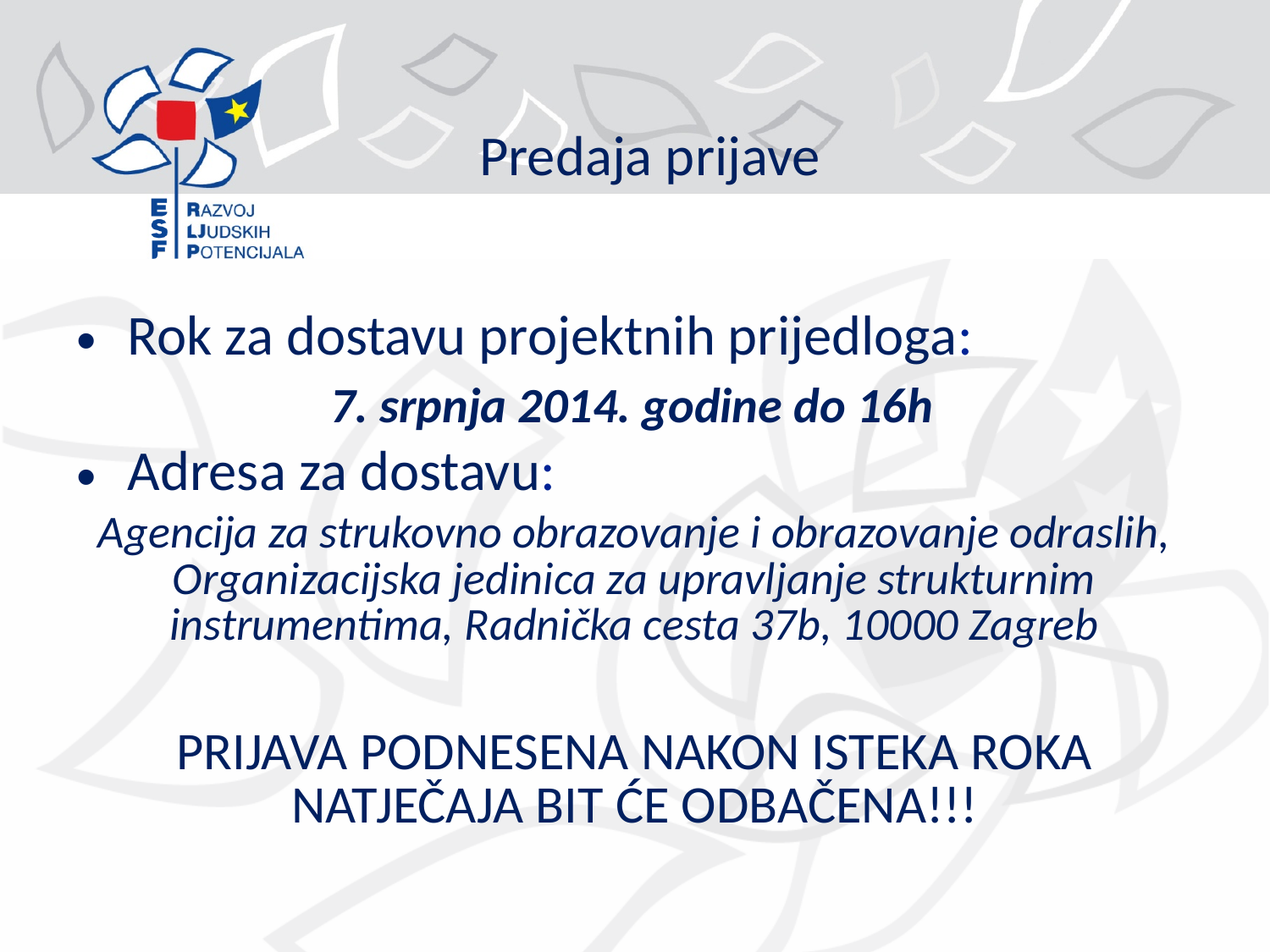

# Predaja prijave
Rok za dostavu projektnih prijedloga:
		7. srpnja 2014. godine do 16h
Adresa za dostavu:
Agencija za strukovno obrazovanje i obrazovanje odraslih, Organizacijska jedinica za upravljanje strukturnim instrumentima, Radnička cesta 37b, 10000 Zagreb

PRIJAVA PODNESENA NAKON ISTEKA ROKA NATJEČAJA BIT ĆE ODBAČENA!!!